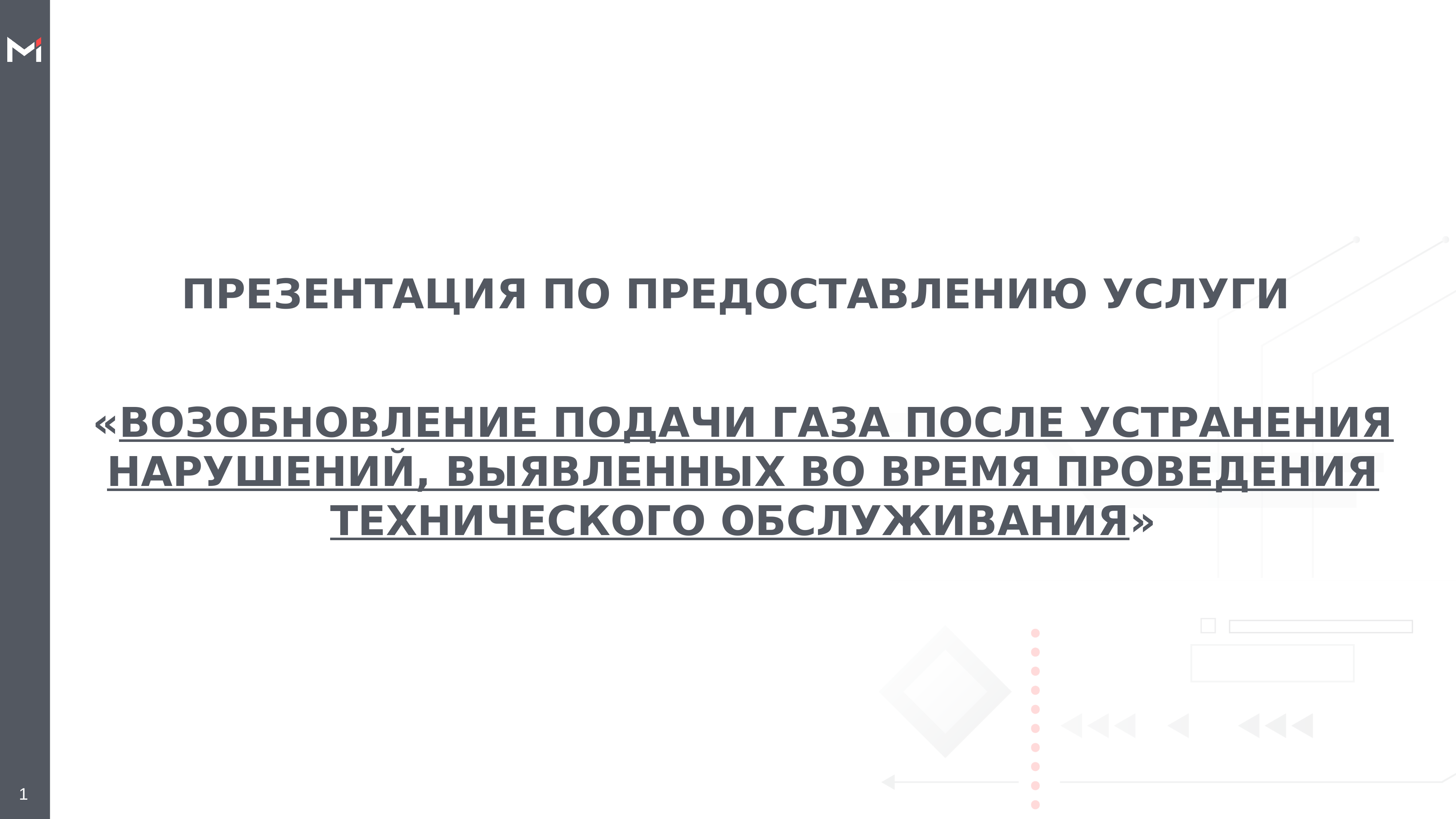

Презентация по предоставлению услуги

«Возобновление подачи газа после устранения нарушений, выявленных во время проведения технического обслуживания»
1